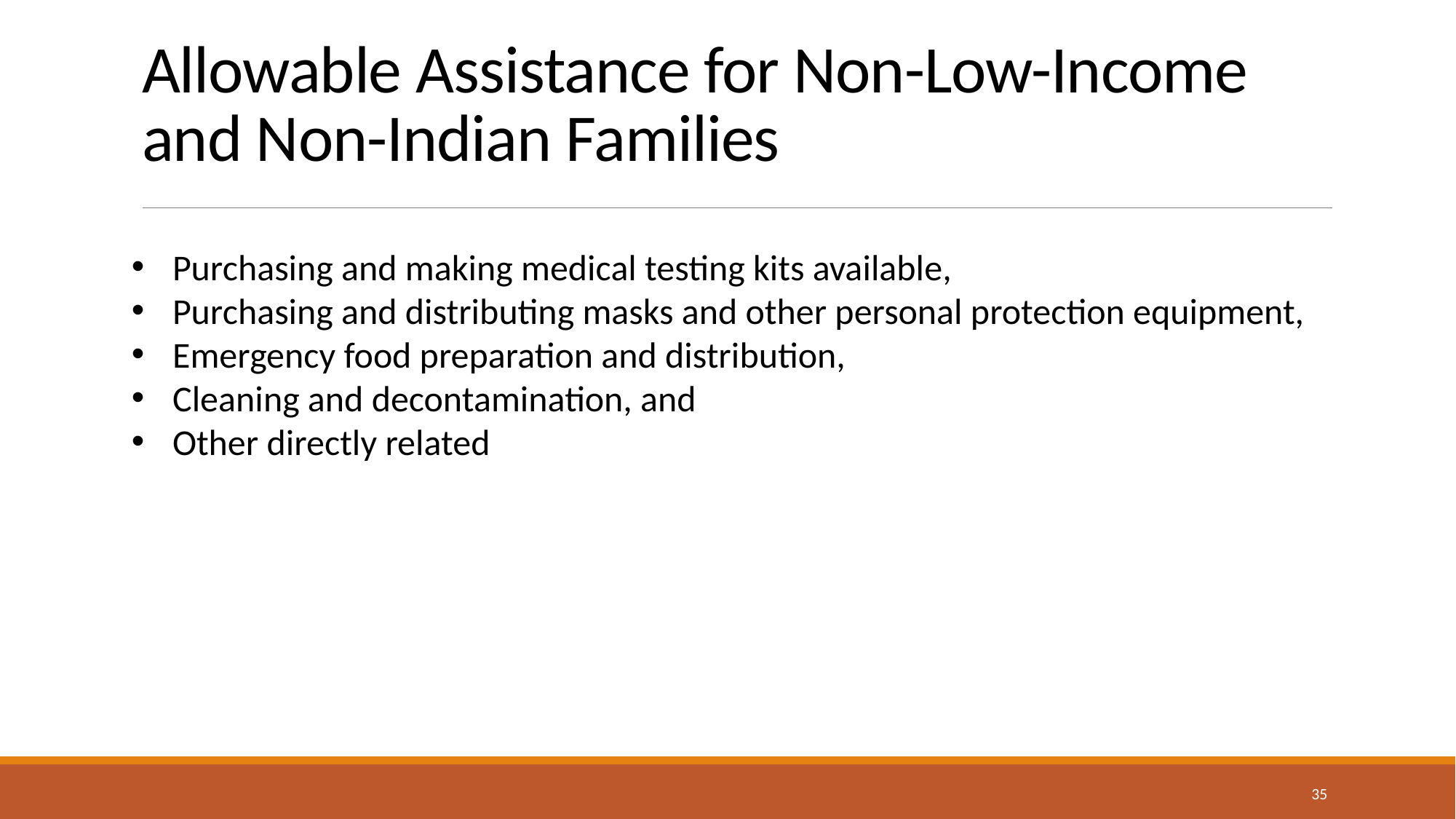

# Allowable Assistance for Non-Low-Income and Non-Indian Families
Purchasing and making medical testing kits available,
Purchasing and distributing masks and other personal protection equipment,
Emergency food preparation and distribution,
Cleaning and decontamination, and
Other directly related
35